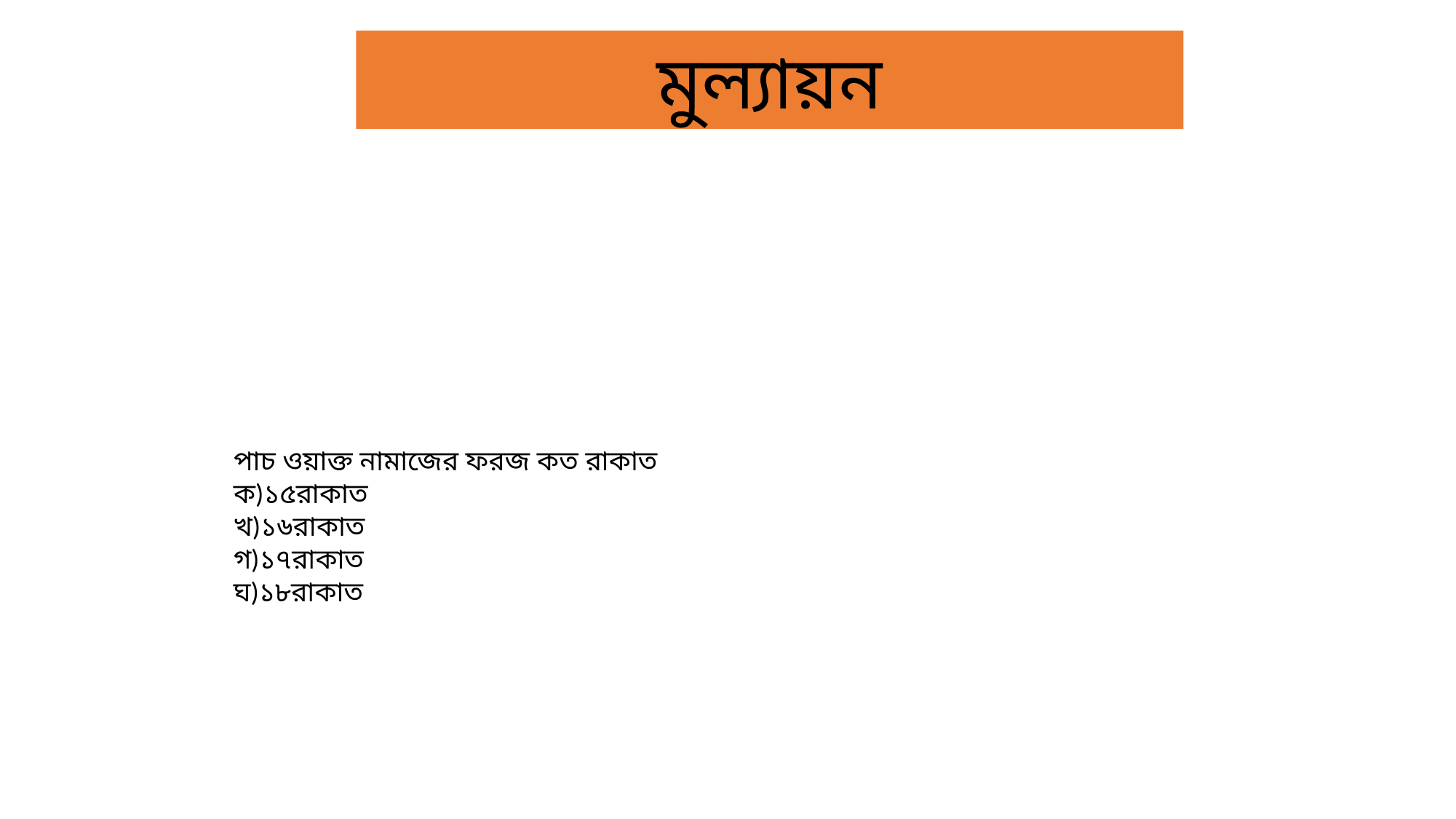

মুল্যায়ন
পাচ ওয়াক্ত নামাজের ফরজ কত রাকাত
ক)১৫রাকাত
খ)১৬রাকাত
গ)১৭রাকাত
ঘ)১৮রাকাত